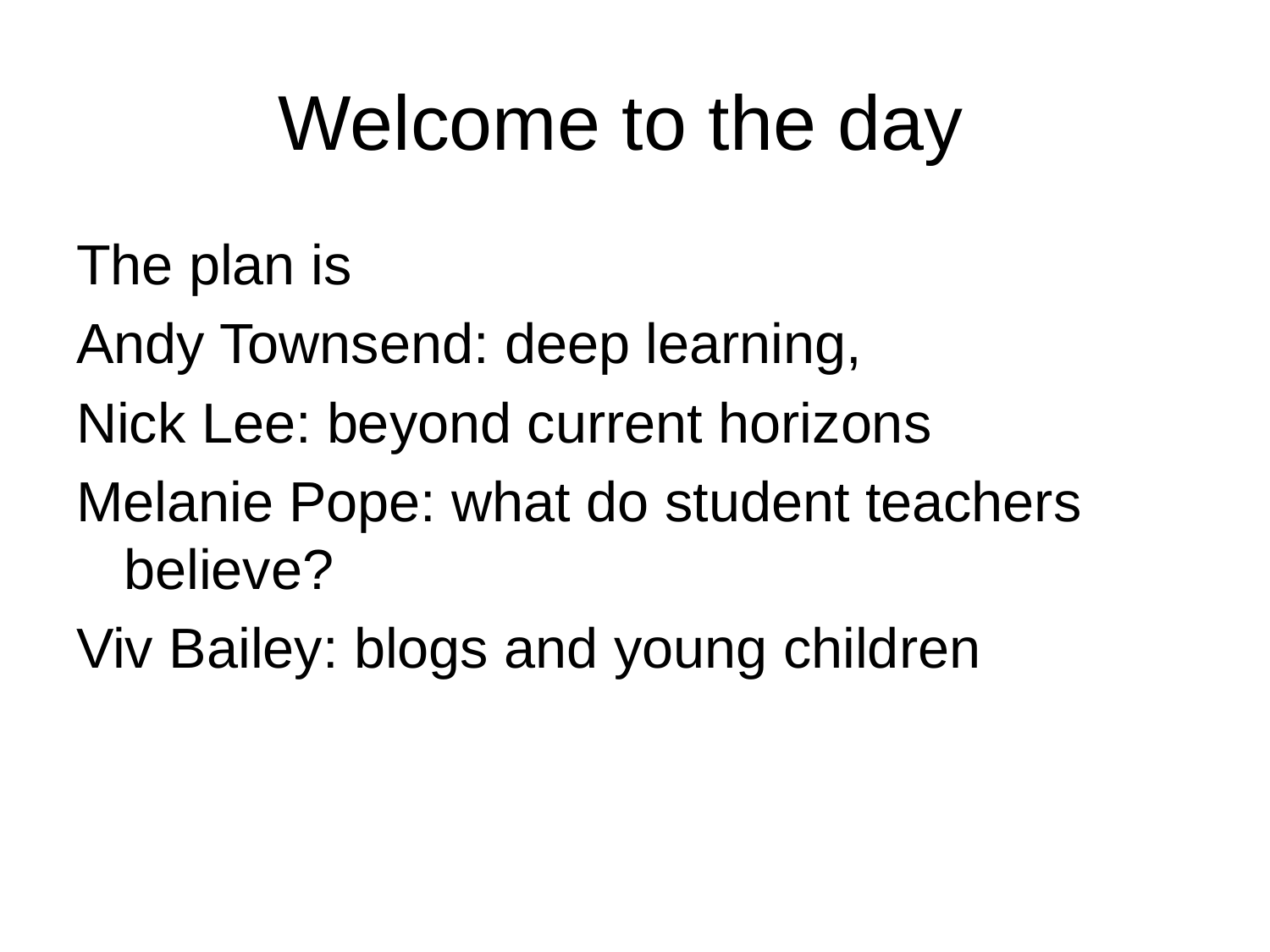

# Welcome to the day
The plan is
Andy Townsend: deep learning,
Nick Lee: beyond current horizons
Melanie Pope: what do student teachers believe?
Viv Bailey: blogs and young children